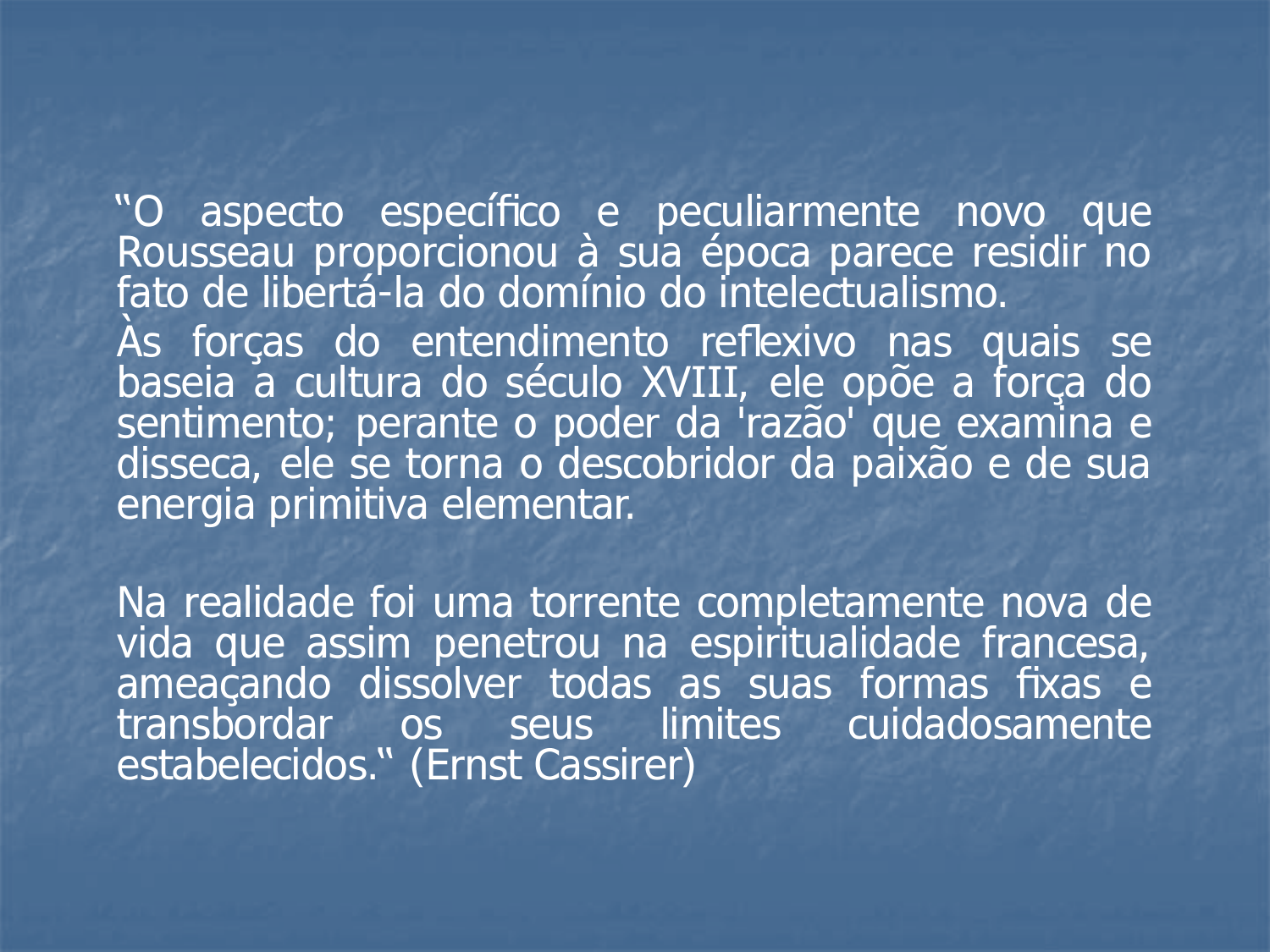

“O aspecto específico e peculiarmente novo que Rousseau proporcionou à sua época parece residir no fato de libertá-la do domínio do intelectualismo.
Às forças do entendimento reflexivo nas quais se baseia a cultura do século XVIII, ele opõe a força do sentimento; perante o poder da 'razão' que examina e disseca, ele se torna o descobridor da paixão e de sua energia primitiva elementar.

Na realidade foi uma torrente completamente nova de vida que assim penetrou na espiritualidade francesa, ameaçando dissolver todas as suas formas fixas e transbordar os seus limites cuidadosamente estabelecidos.“ (Ernst Cassirer)